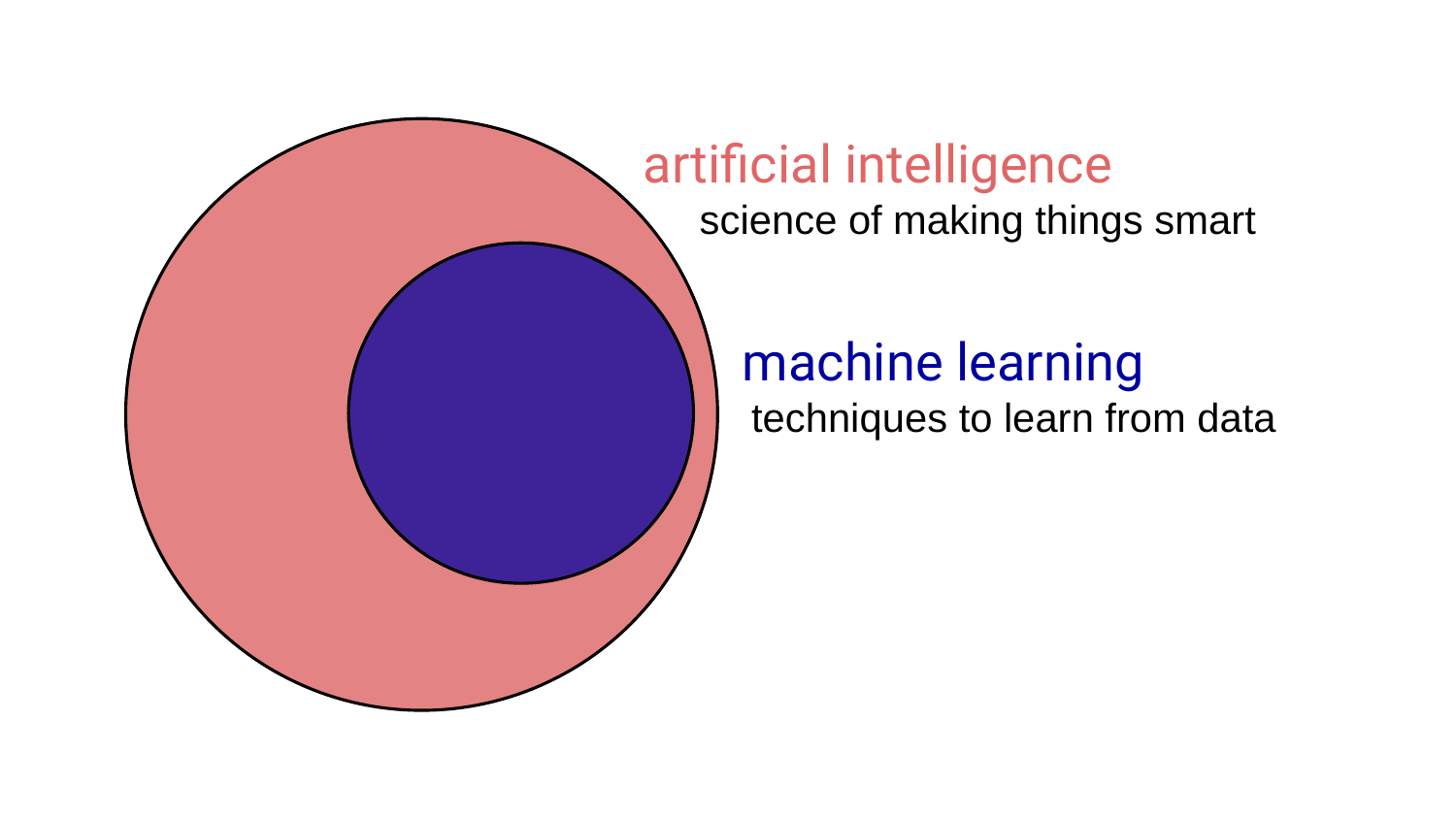

artificial intelligence
     science of making things smart

 machine learning
  techniques to learn from data